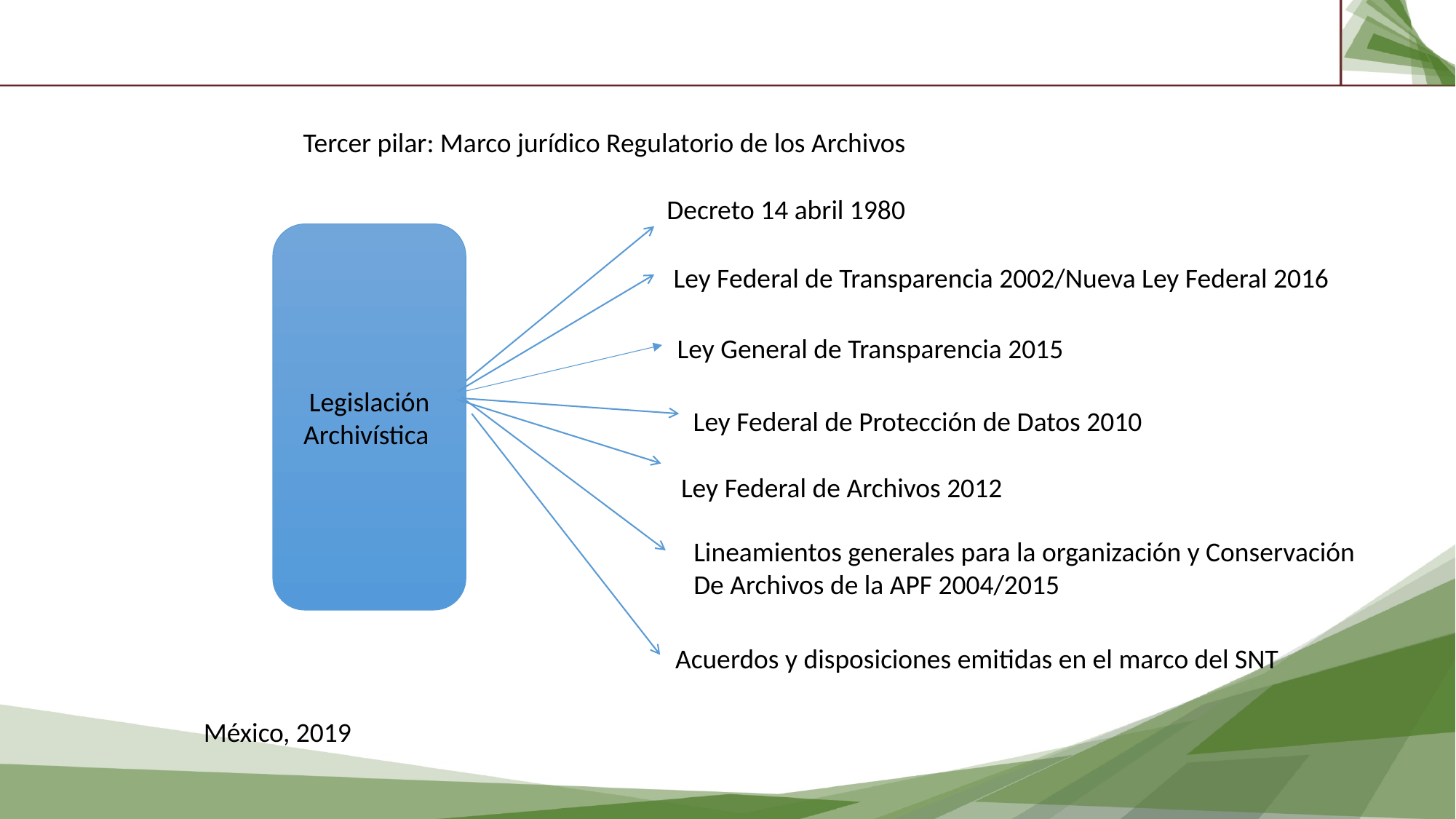

Tercer pilar: Marco jurídico Regulatorio de los Archivos
Decreto 14 abril 1980
Legislación
Archivística
Ley Federal de Transparencia 2002/Nueva Ley Federal 2016
Ley General de Transparencia 2015
Ley Federal de Protección de Datos 2010
Ley Federal de Archivos 2012
Lineamientos generales para la organización y Conservación
De Archivos de la APF 2004/2015
Acuerdos y disposiciones emitidas en el marco del SNT
México, 2019